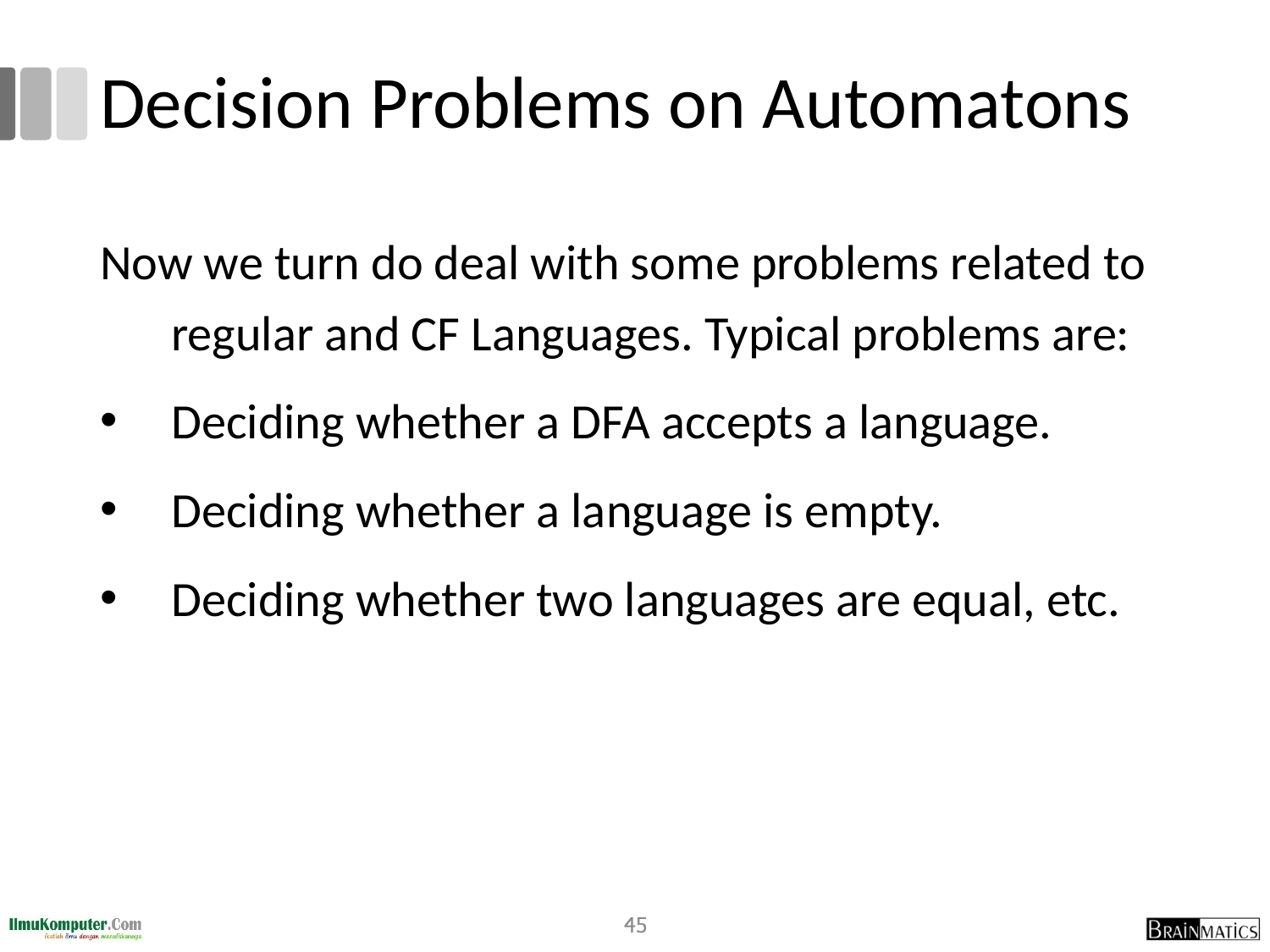

# Decision Problems on Automatons
Now we turn do deal with some problems related to regular and CF Languages. Typical problems are:
Deciding whether a DFA accepts a language.
Deciding whether a language is empty.
Deciding whether two languages are equal, etc.

45